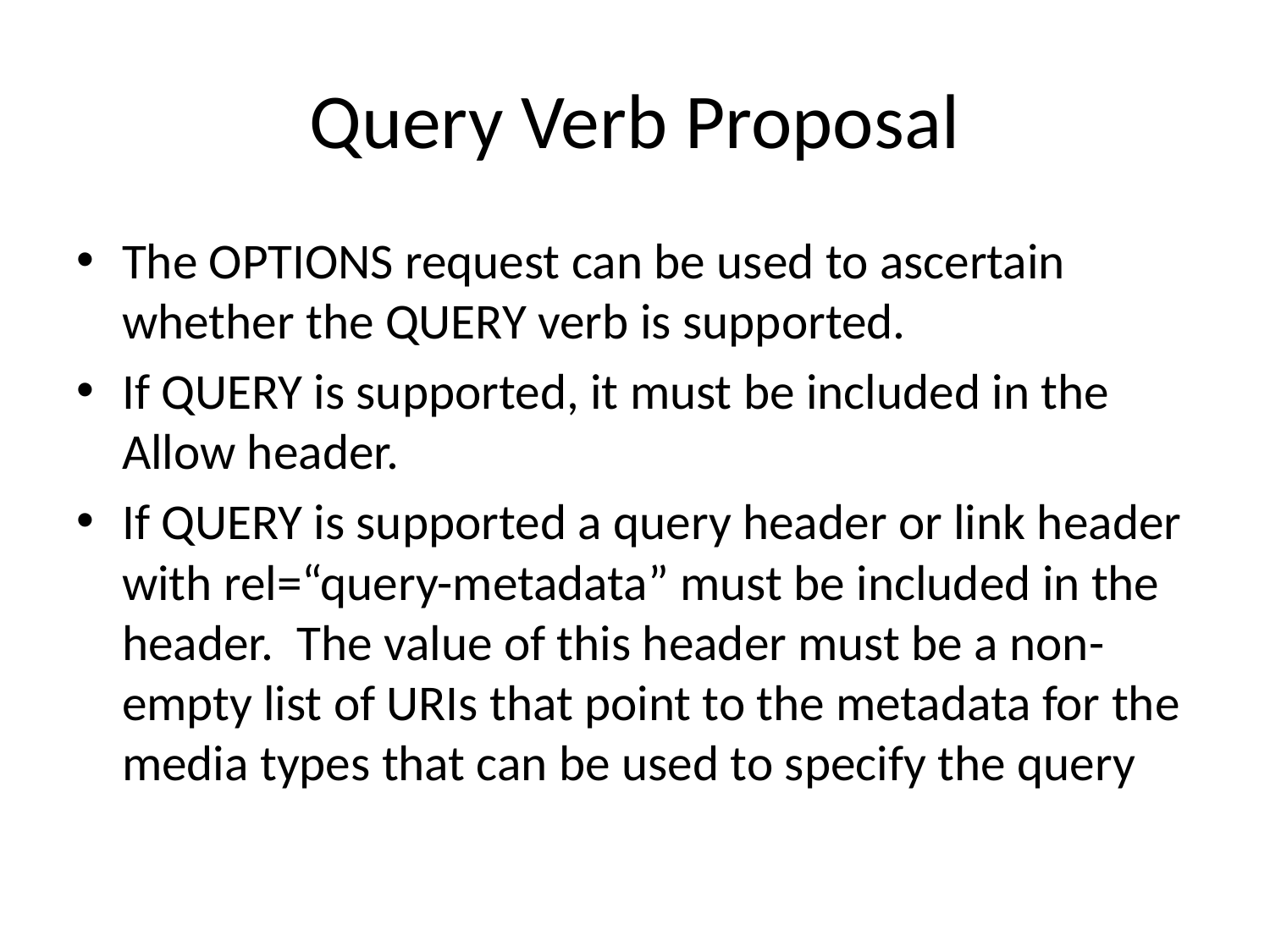

# Query Verb Proposal
The OPTIONS request can be used to ascertain whether the QUERY verb is supported.
If QUERY is supported, it must be included in the Allow header.
If QUERY is supported a query header or link header with rel=“query-metadata” must be included in the header.  The value of this header must be a non-empty list of URIs that point to the metadata for the media types that can be used to specify the query